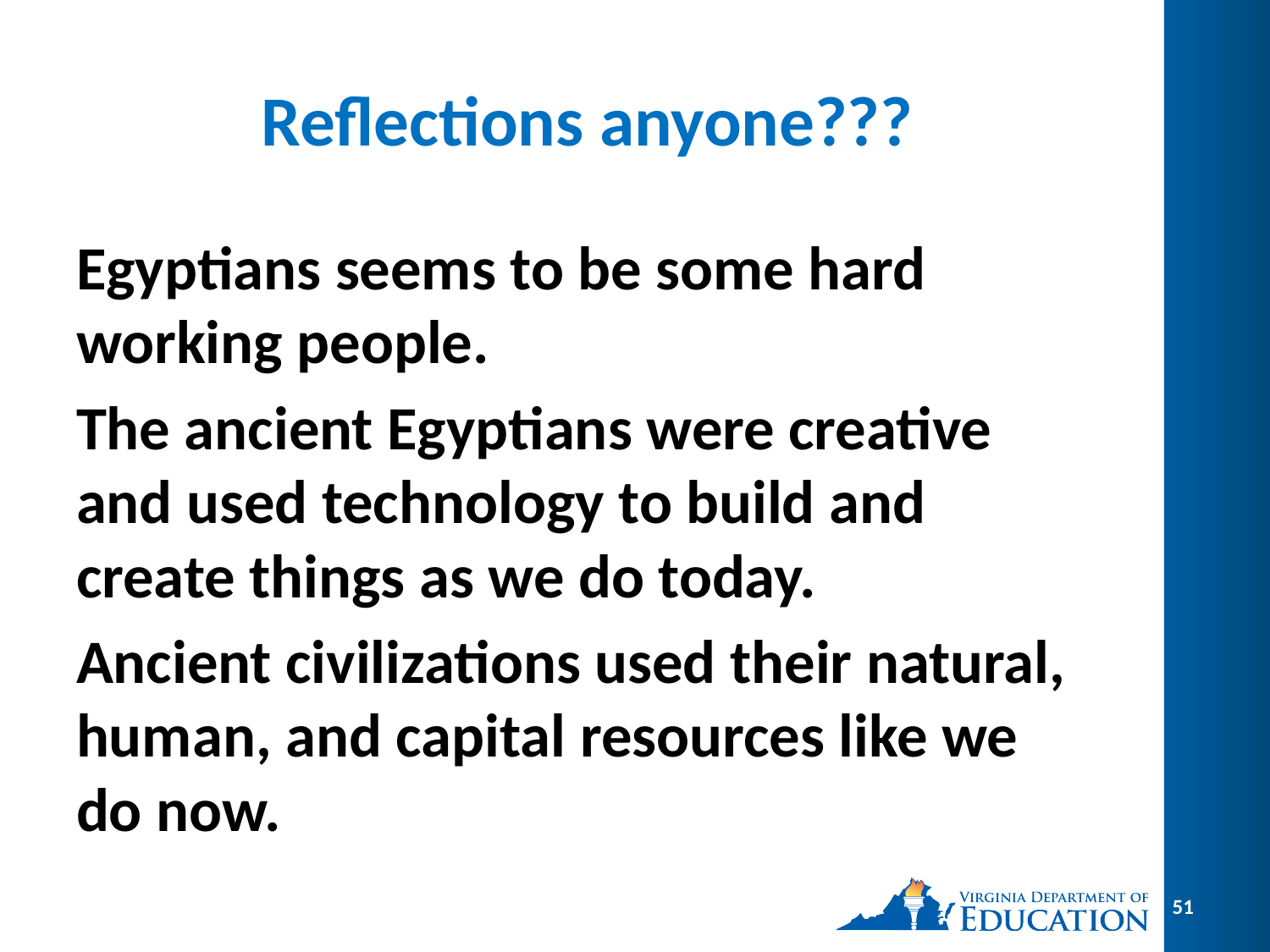

# Reflections anyone???
Egyptians seems to be some hard working people.
The ancient Egyptians were creative and used technology to build and create things as we do today.
Ancient civilizations used their natural, human, and capital resources like we do now.
51